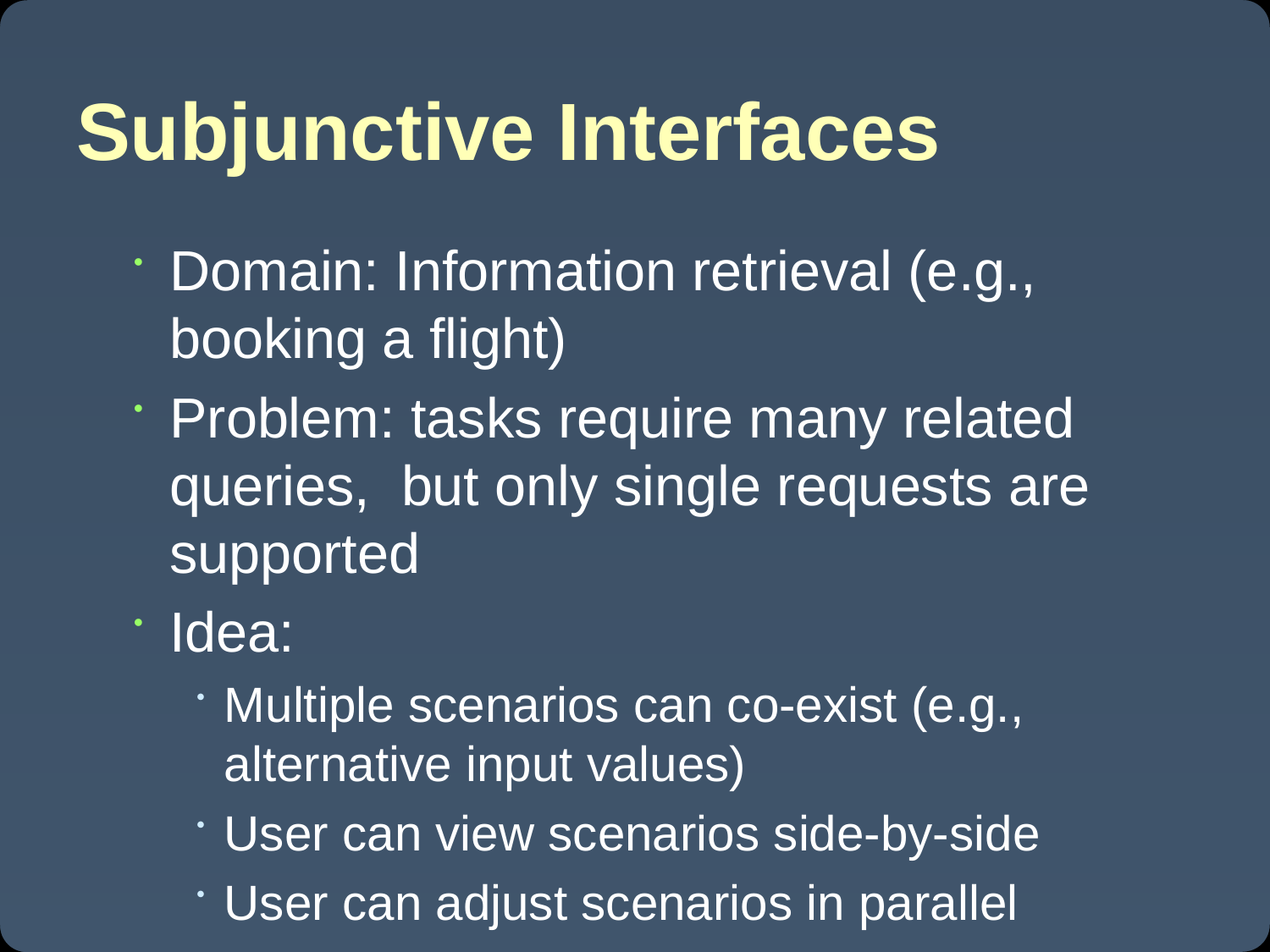

# Subjunctive Interfaces
Domain: Information retrieval (e.g., booking a flight)
Problem: tasks require many related queries,  but only single requests are supported
Idea:
Multiple scenarios can co-exist (e.g., alternative input values)
User can view scenarios side-by-side
User can adjust scenarios in parallel